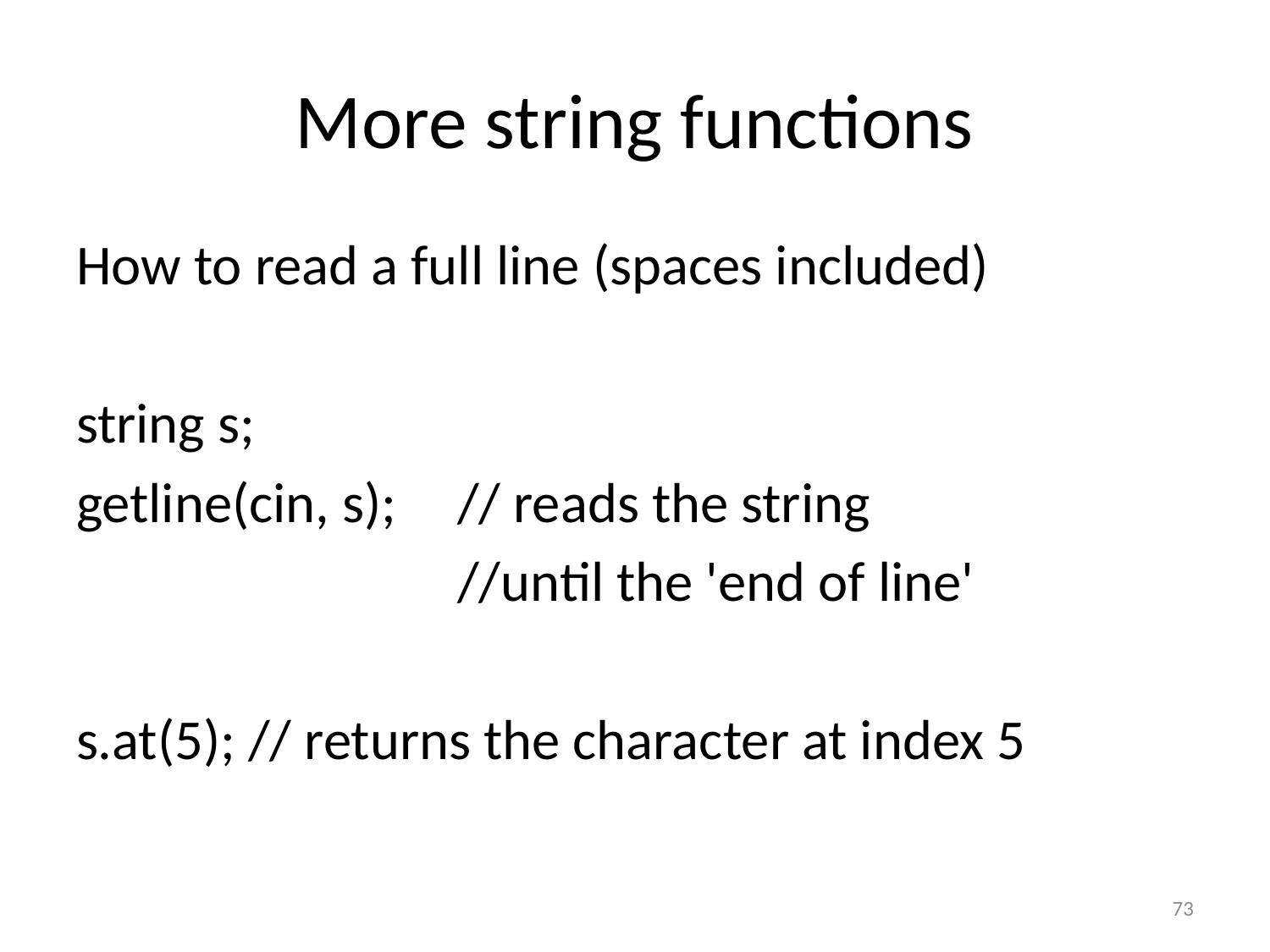

# More string functions
How to read a full line (spaces included)

string s;
getline(cin, s);  	// reads the string
			//until the 'end of line'

s.at(5); // returns the character at index 5
73